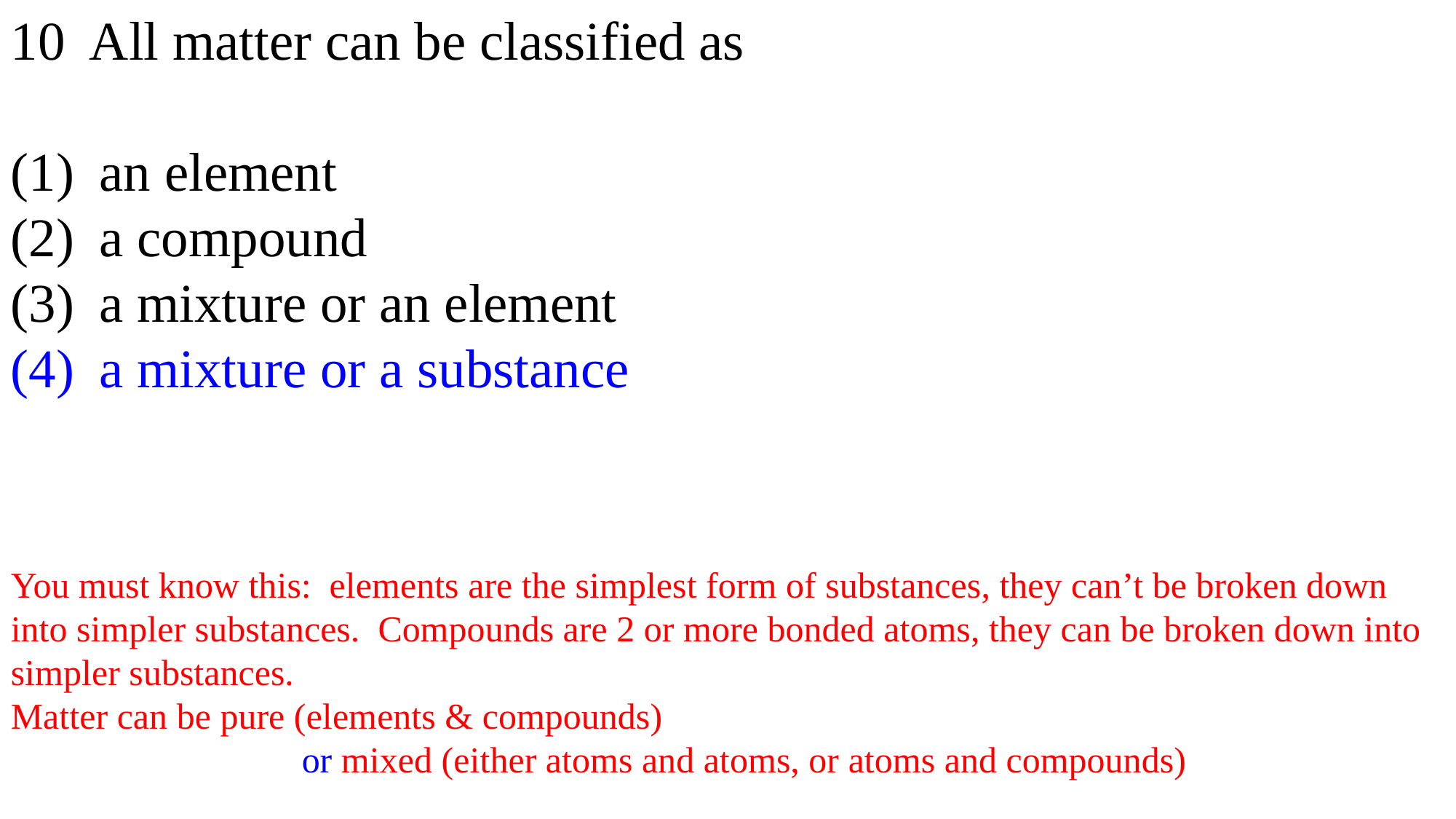

10  All matter can be classified as
an element
a compound
a mixture or an element
a mixture or a substance
You must know this:  elements are the simplest form of substances, they can’t be broken down into simpler substances.  Compounds are 2 or more bonded atoms, they can be broken down into simpler substances.
Matter can be pure (elements & compounds)
                                or mixed (either atoms and atoms, or atoms and compounds)